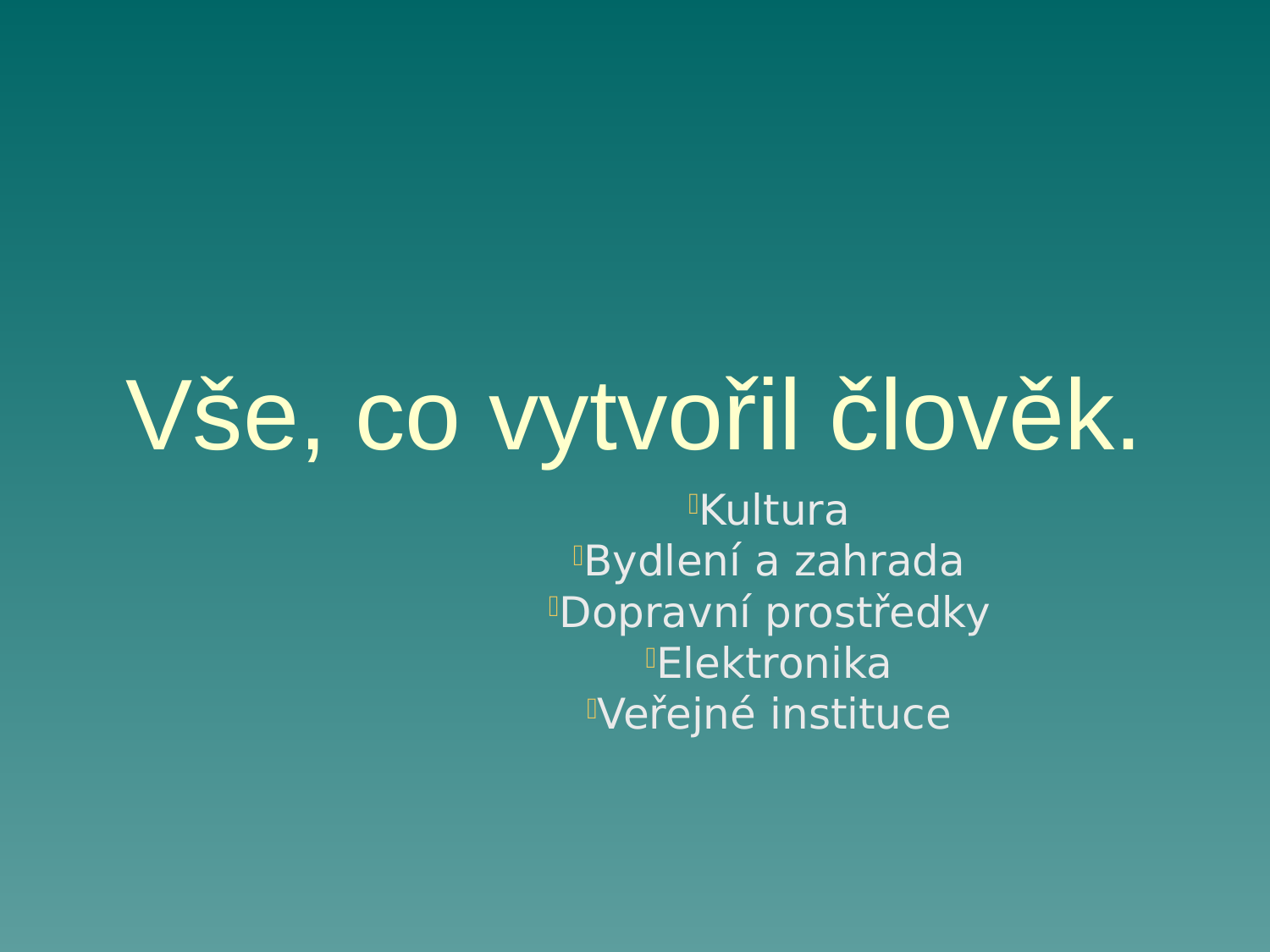

# Vše, co vytvořil člověk.
Kultura
Bydlení a zahrada
Dopravní prostředky
Elektronika
Veřejné instituce